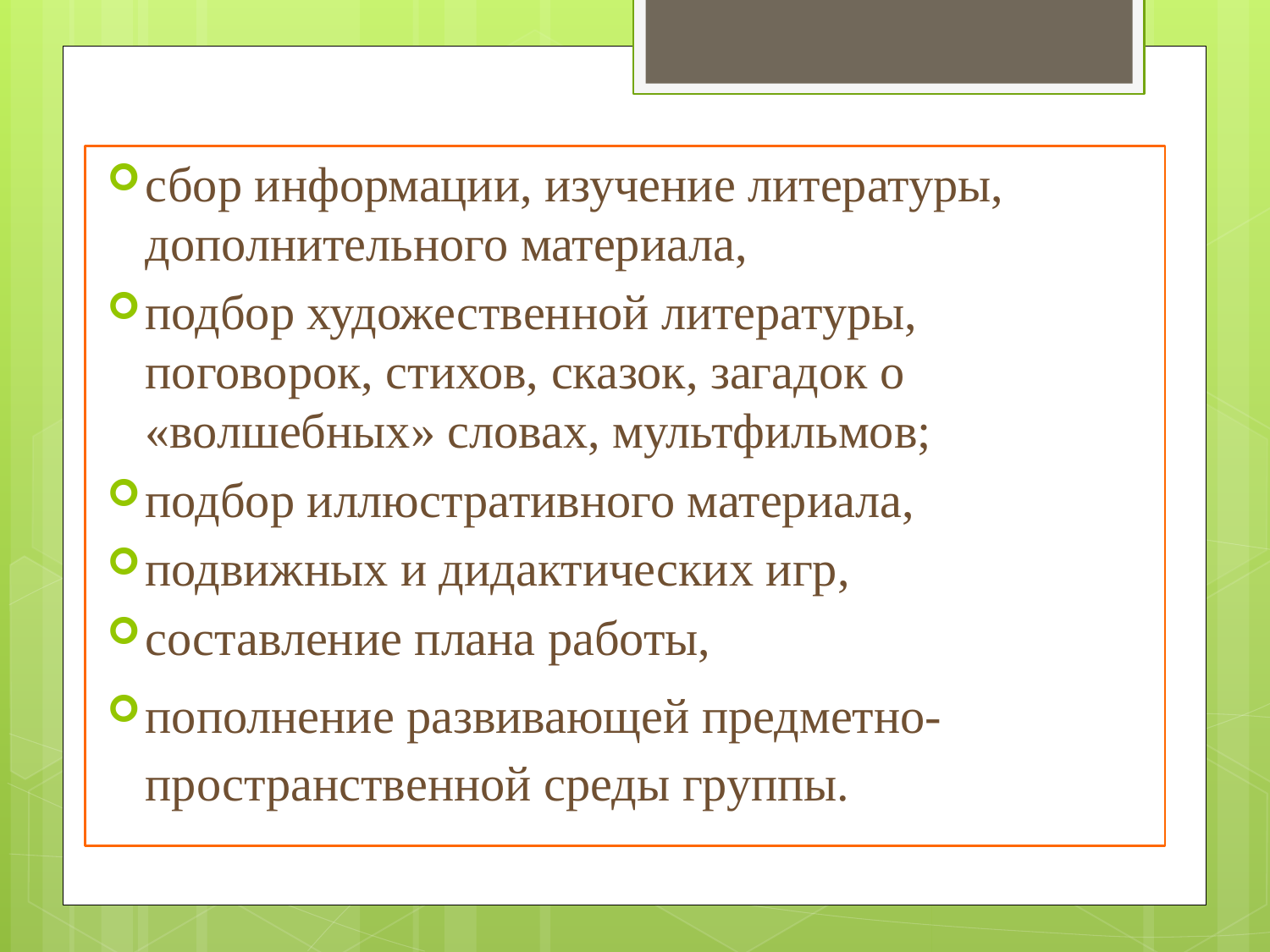

#
сбор информации, изучение литературы, дополнительного материала,
подбор художественной литературы, поговорок, стихов, сказок, загадок о «волшебных» словах, мультфильмов;
подбор иллюстративного материала,
подвижных и дидактических игр,
составление плана работы,
пополнение развивающей предметно-пространственной среды группы.